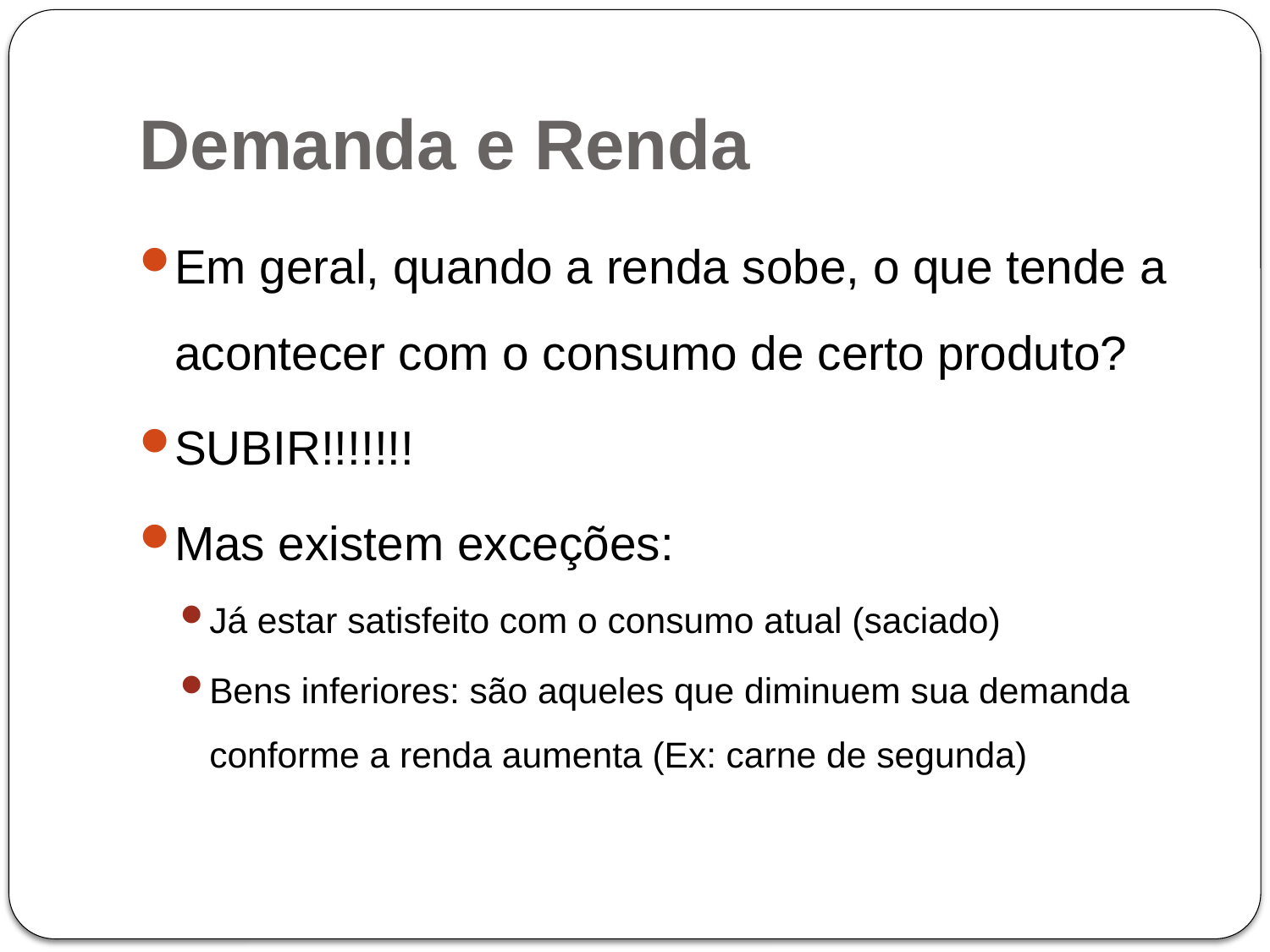

# Demanda e Renda
Em geral, quando a renda sobe, o que tende a acontecer com o consumo de certo produto?
SUBIR!!!!!!!
Mas existem exceções:
Já estar satisfeito com o consumo atual (saciado)
Bens inferiores: são aqueles que diminuem sua demanda conforme a renda aumenta (Ex: carne de segunda)